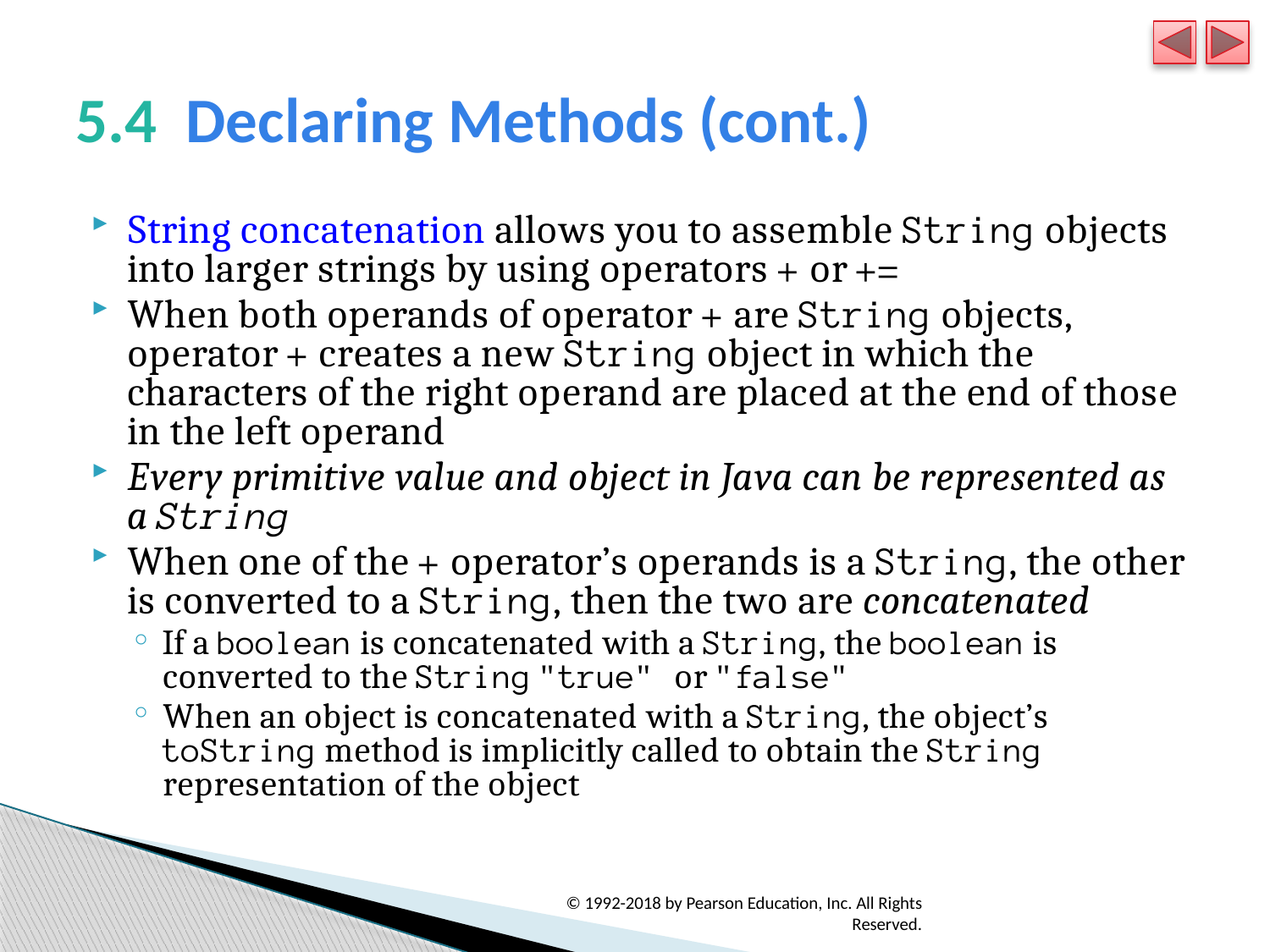

# 5.4  Declaring Methods (cont.)
String concatenation allows you to assemble String objects into larger strings by using operators + or +=
When both operands of operator + are String objects, operator + creates a new String object in which the characters of the right operand are placed at the end of those in the left operand
Every primitive value and object in Java can be represented as a String
When one of the + operator’s operands is a String, the other is converted to a String, then the two are concatenated
If a boolean is concatenated with a String, the boolean is converted to the String "true" or "false"
When an object is concatenated with a String, the object’s toString method is implicitly called to obtain the String representation of the object

© 1992-2018 by Pearson Education, Inc. All Rights Reserved.